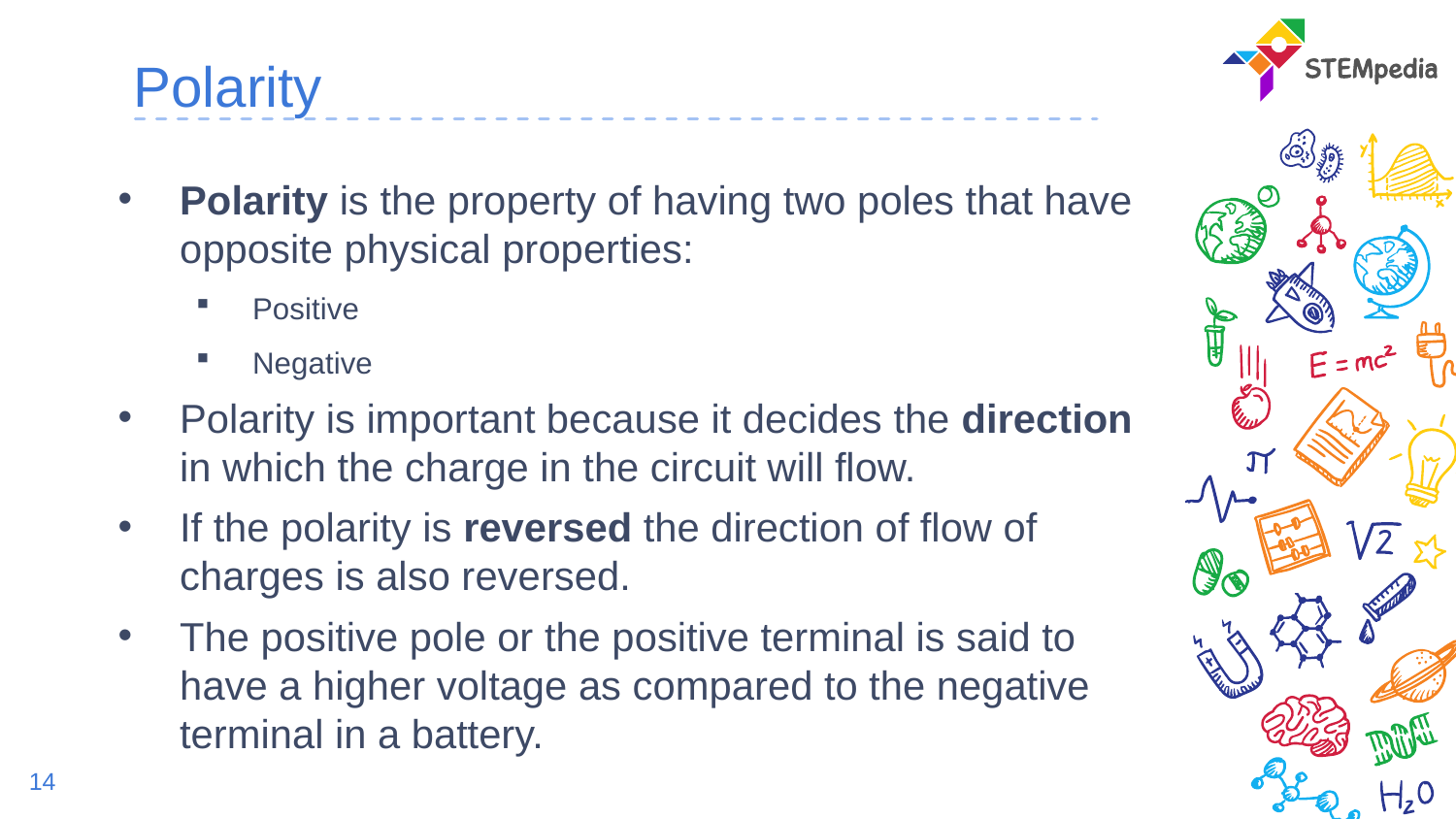

# Polarity
Polarity is the property of having two poles that have opposite physical properties:
Positive
Negative
Polarity is important because it decides the direction in which the charge in the circuit will flow.
If the polarity is reversed the direction of flow of charges is also reversed.
The positive pole or the positive terminal is said to have a higher voltage as compared to the negative terminal in a battery.

14